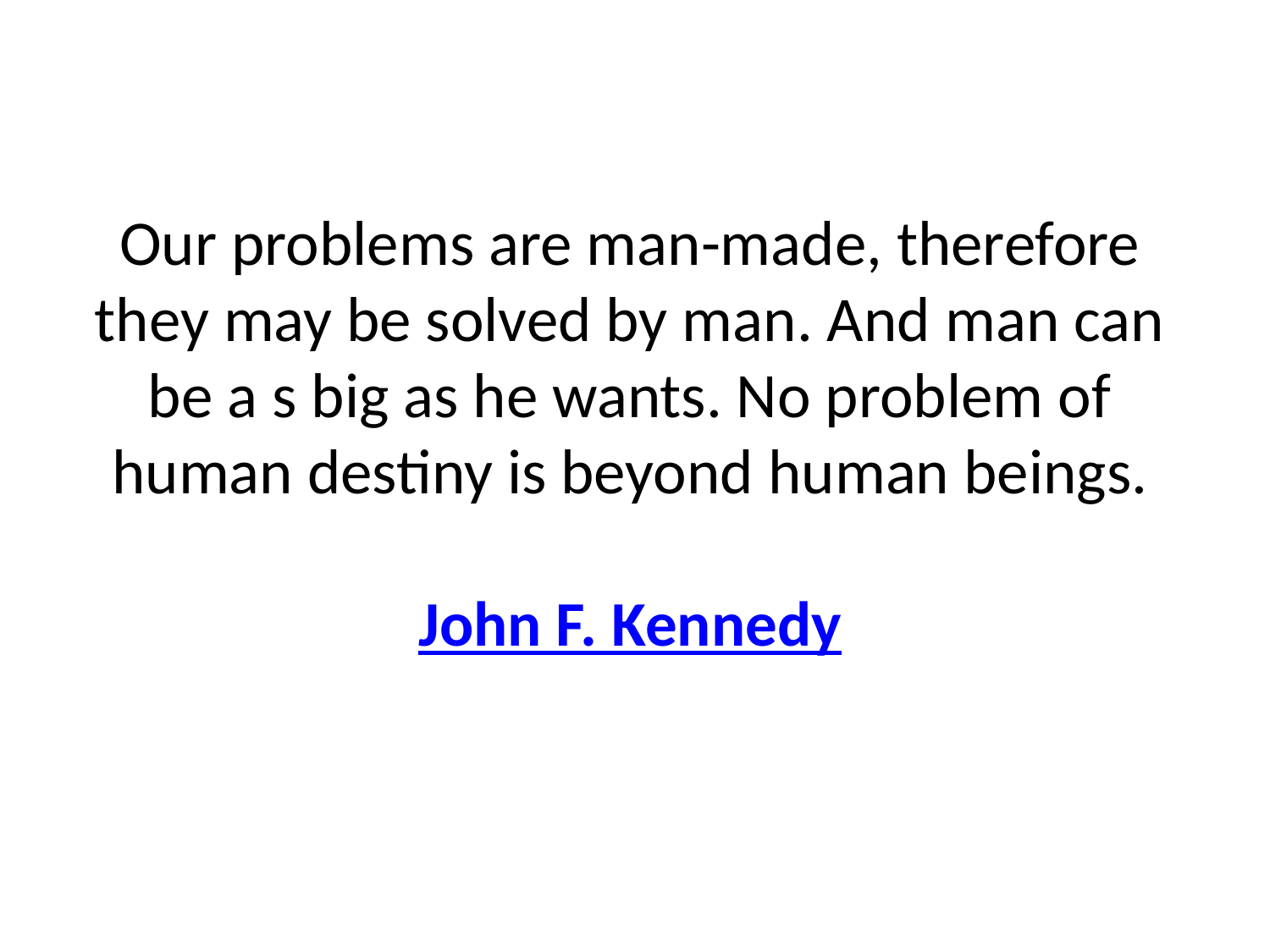

Our problems are man-made, therefore they may be solved by man. And man can be a s big as he wants. No problem of human destiny is beyond human beings.
John F. Kennedy